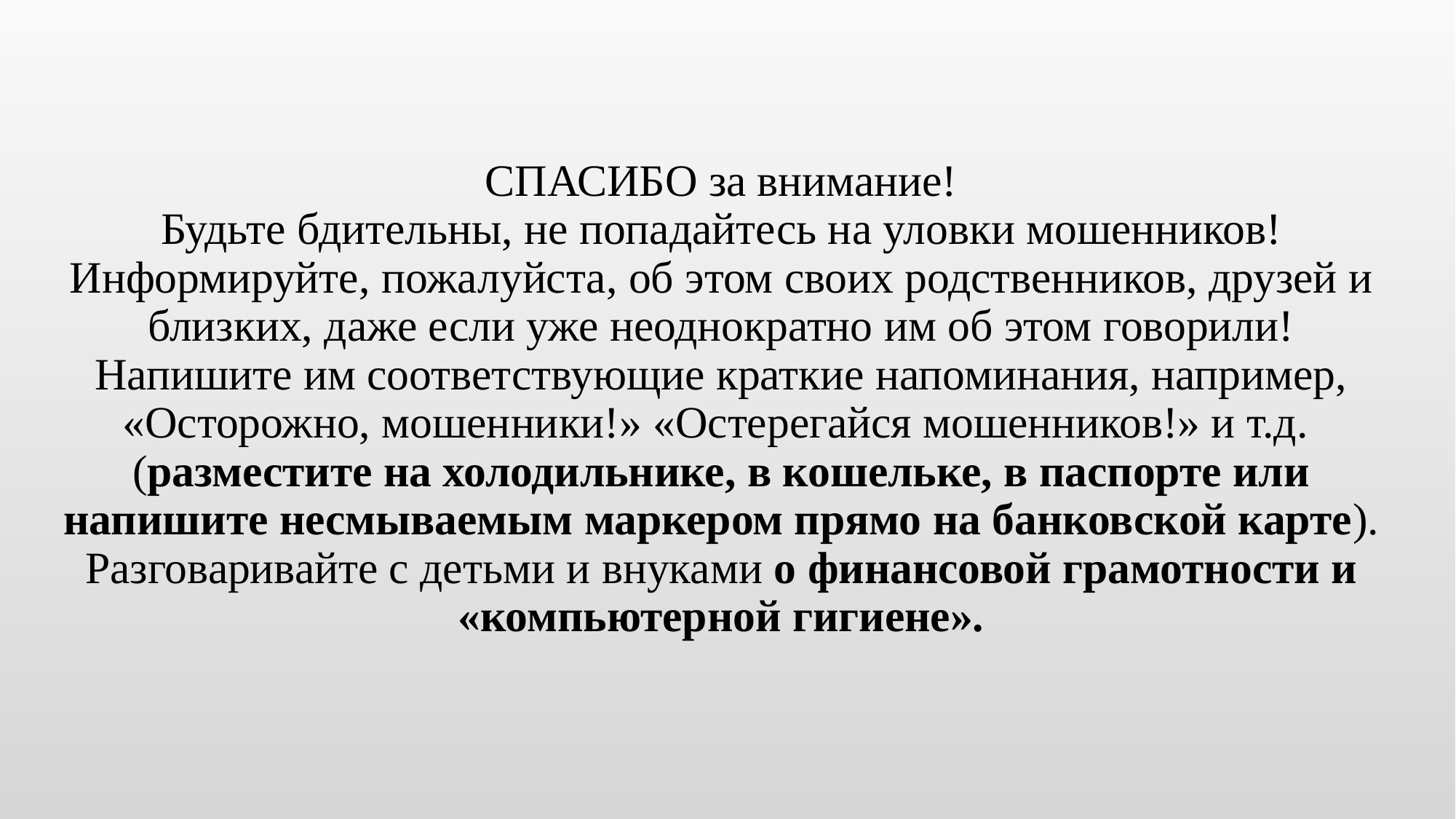

# СПАСИБО за внимание! Будьте бдительны, не попадайтесь на уловки мошенников! Информируйте, пожалуйста, об этом своих родственников, друзей и близких, даже если уже неоднократно им об этом говорили! Напишите им соответствующие краткие напоминания, например, «Осторожно, мошенники!» «Остерегайся мошенников!» и т.д.  (разместите на холодильнике, в кошельке, в паспорте или напишите несмываемым маркером прямо на банковской карте). Разговаривайте с детьми и внуками о финансовой грамотности и «компьютерной гигиене».